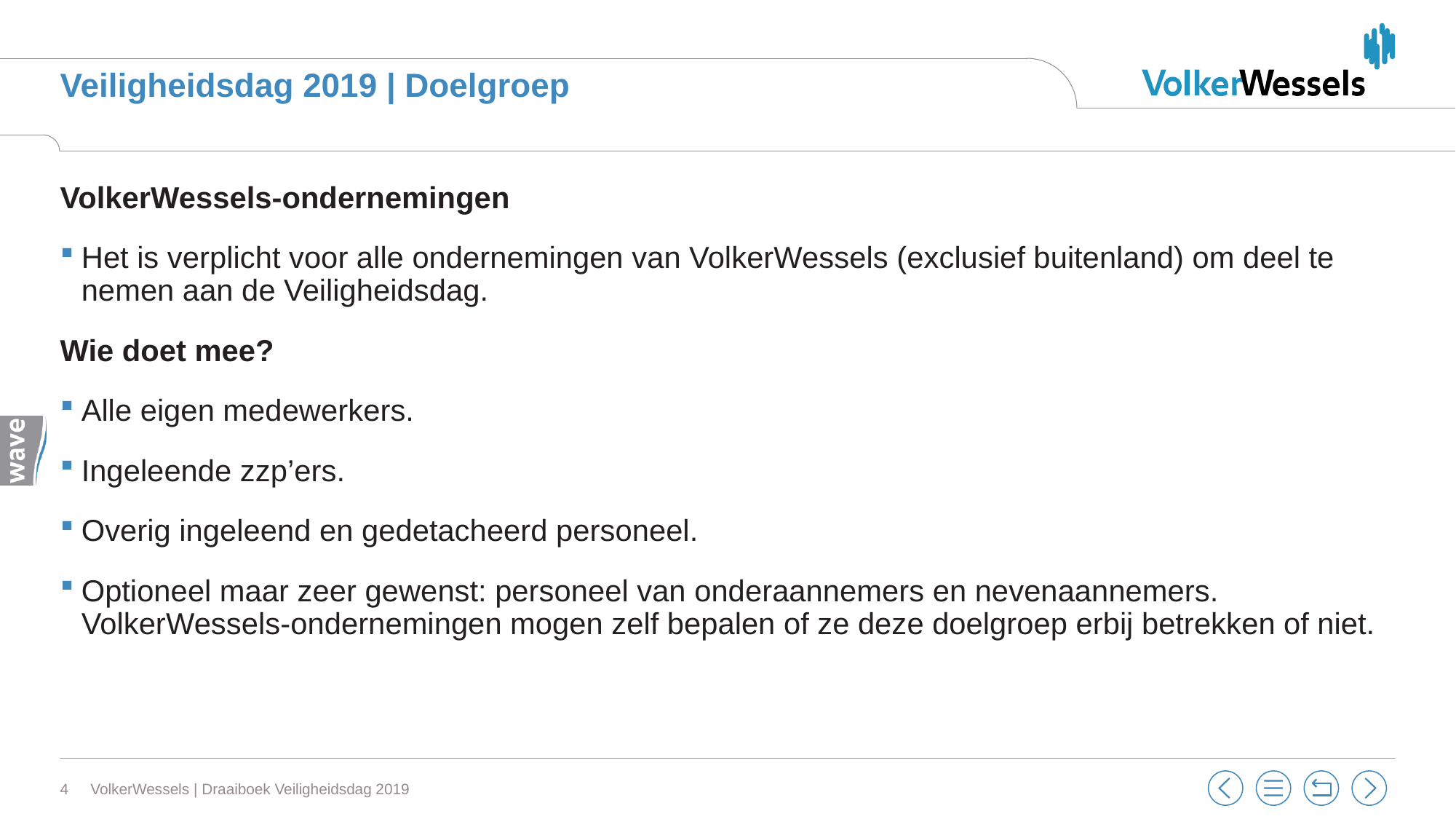

# Veiligheidsdag 2019 | Doelgroep
VolkerWessels-ondernemingen
Het is verplicht voor alle ondernemingen van VolkerWessels (exclusief buitenland) om deel te nemen aan de Veiligheidsdag.
Wie doet mee?
Alle eigen medewerkers.
Ingeleende zzp’ers.
Overig ingeleend en gedetacheerd personeel.
Optioneel maar zeer gewenst: personeel van onderaannemers en nevenaannemers.
VolkerWessels-ondernemingen mogen zelf bepalen of ze deze doelgroep erbij betrekken of niet.
4
VolkerWessels | Draaiboek Veiligheidsdag 2019